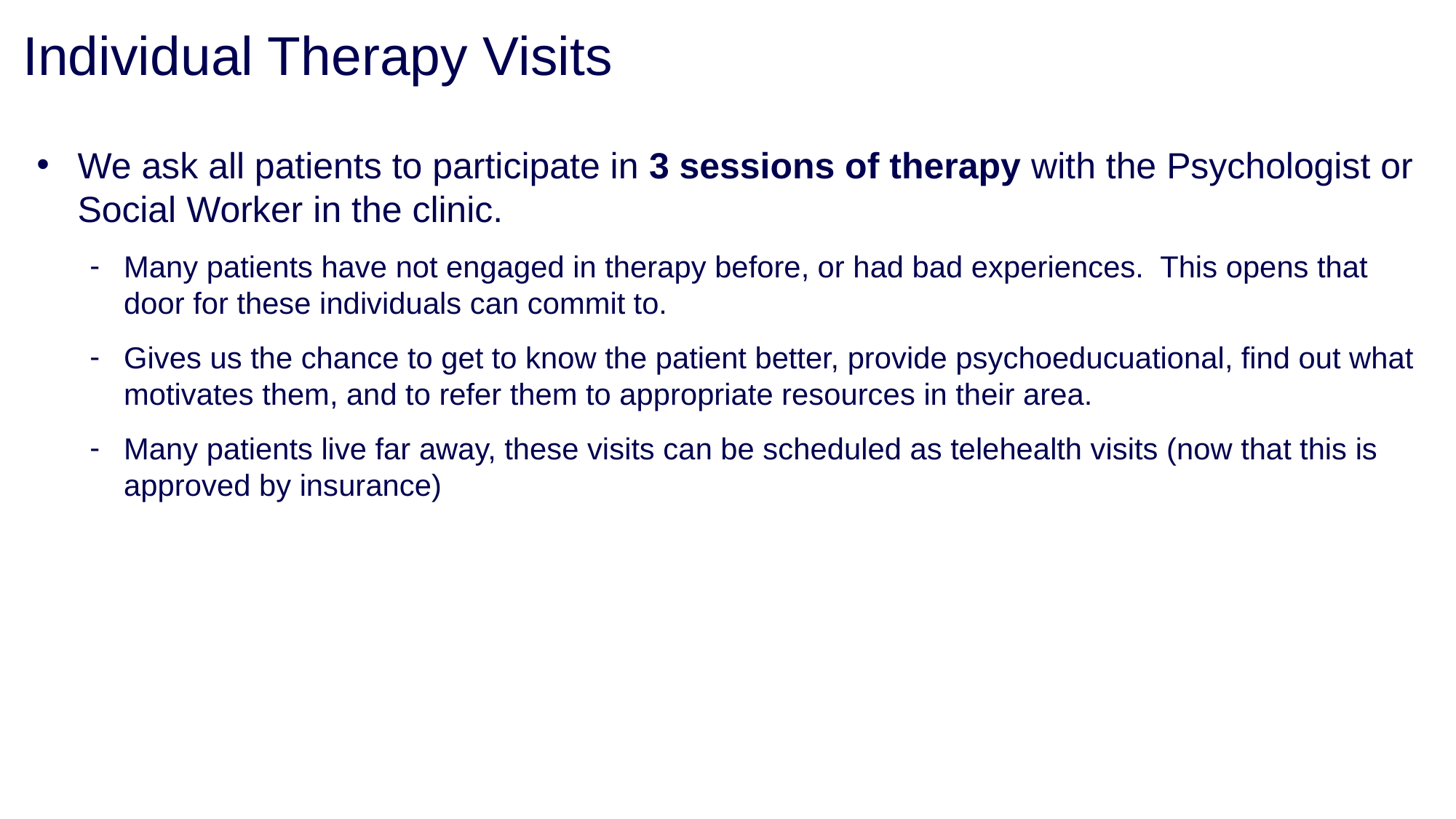

# Individual Therapy Visits
We ask all patients to participate in 3 sessions of therapy with the Psychologist or Social Worker in the clinic.
Many patients have not engaged in therapy before, or had bad experiences.  This opens that door for these individuals can commit to.
Gives us the chance to get to know the patient better, provide psychoeducuational, find out what motivates them, and to refer them to appropriate resources in their area.
Many patients live far away, these visits can be scheduled as telehealth visits (now that this is approved by insurance)